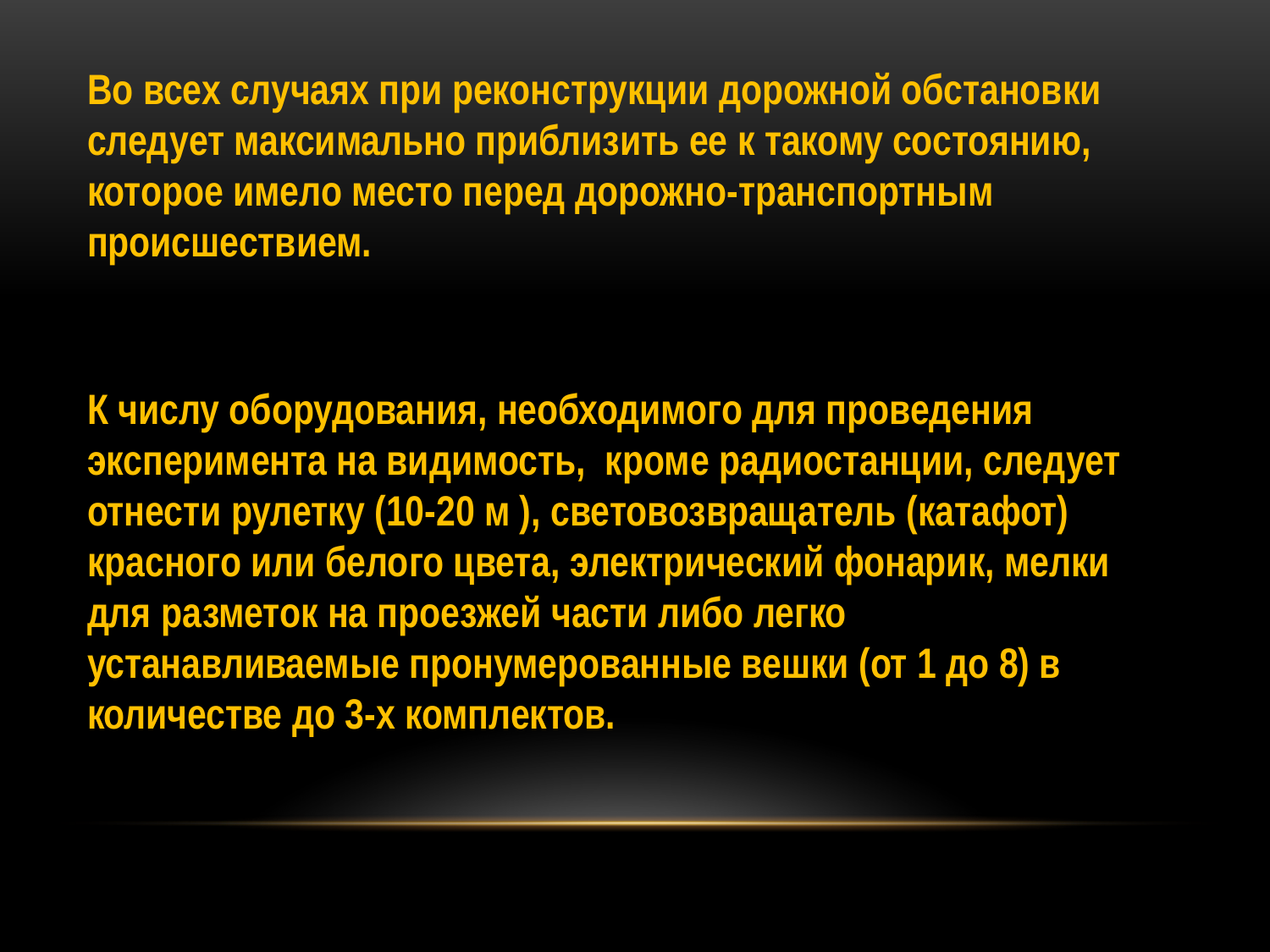

Во всех случаях при реконструкции дорожной обстановки следует максимально приблизить ее к такому состоянию, которое имело место перед дорожно-транспортным происшествием.
К числу оборудования, необходимого для проведения эксперимента на видимость,  кроме радиостанции, следует отнести рулетку (10-20 м ), световозвращатель (катафот) красного или белого цвета, электрический фонарик, мелки для разметок на проезжей части либо легко устанавливаемые пронумерованные вешки (от 1 до 8) в количестве до 3-х комплектов.